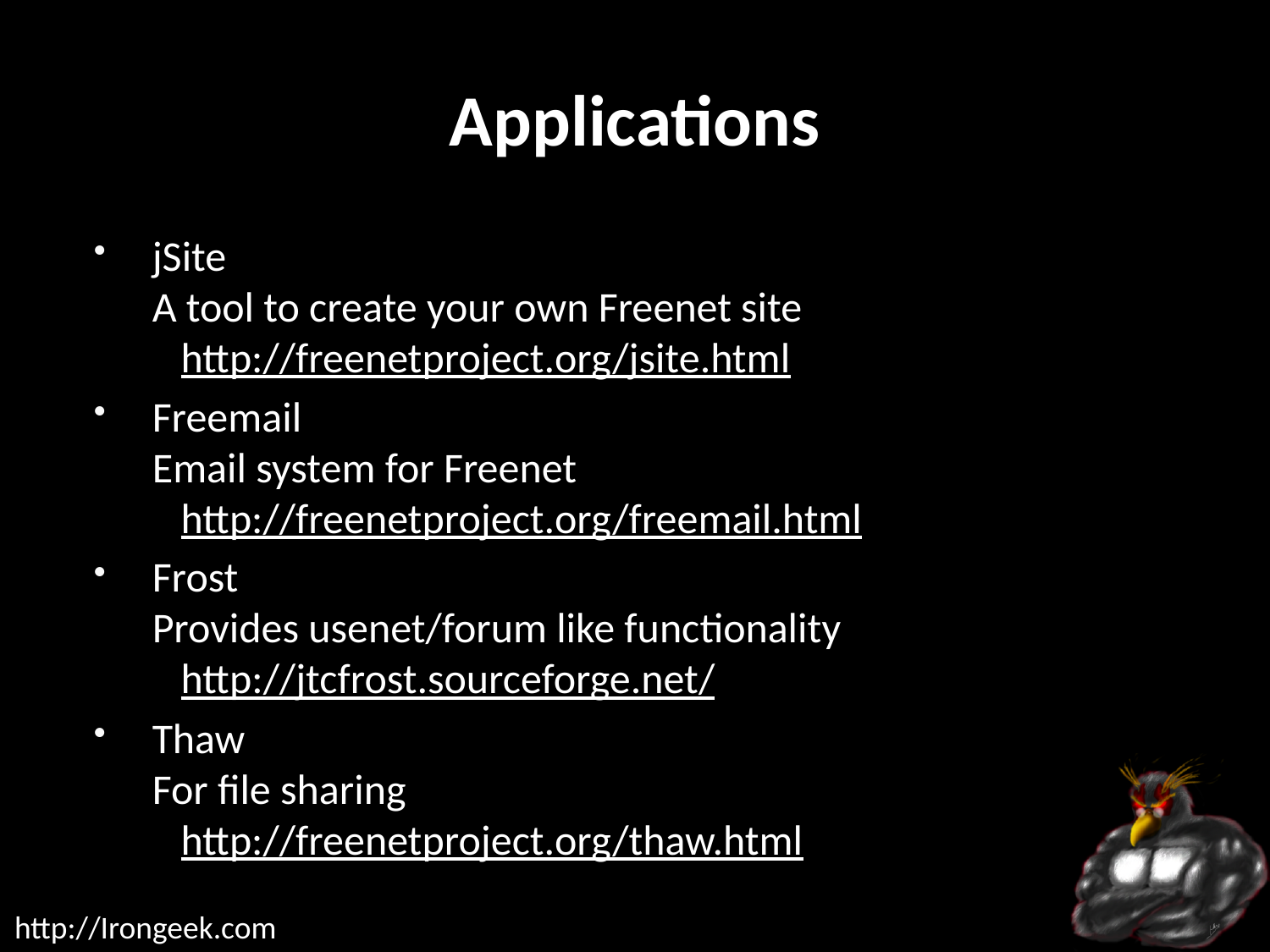

# Applications
jSite
A tool to create your own Freenet site
   http://freenetproject.org/jsite.html
Freemail
Email system for Freenet
   http://freenetproject.org/freemail.html
Frost
Provides usenet/forum like functionality
   http://jtcfrost.sourceforge.net/
Thaw
For file sharing
   http://freenetproject.org/thaw.html